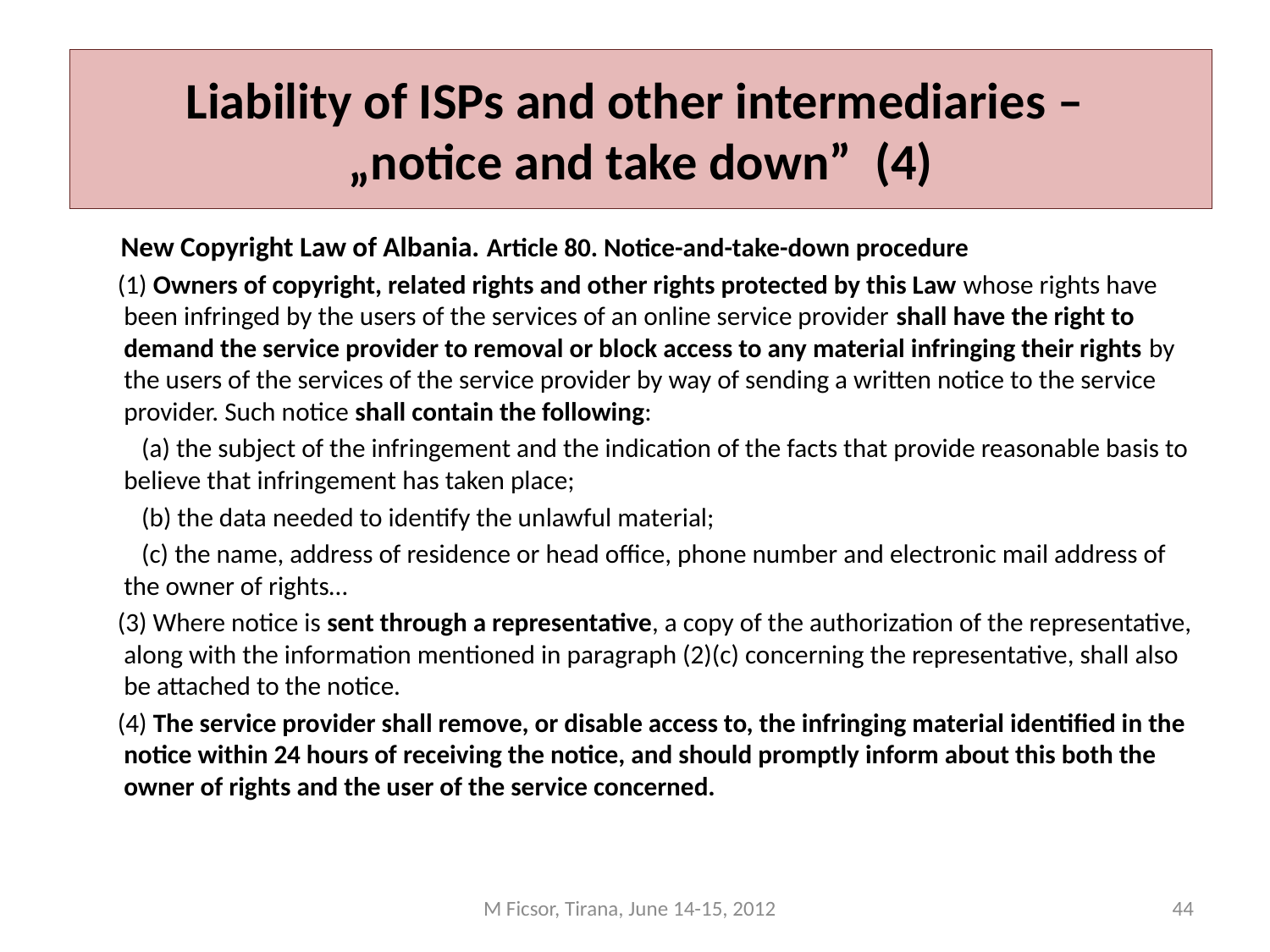

# Liability of ISPs and other intermediaries – „notice and take down”  (4)
       New Copyright Law of Albania. Article 80. Notice-and-take-down procedure
       (1) Owners of copyright, related rights and other rights protected by this Law whose rights have been infringed by the users of the services of an online service provider shall have the right to demand the service provider to removal or block access to any material infringing their rights by the users of the services of the service provider by way of sending a written notice to the service provider. Such notice shall contain the following:
           (a) the subject of the infringement and the indication of the facts that provide reasonable basis to believe that infringement has taken place;
           (b) the data needed to identify the unlawful material;
           (c) the name, address of residence or head office, phone number and electronic mail address of the owner of rights…
       (3) Where notice is sent through a representative, a copy of the authorization of the representative, along with the information mentioned in paragraph (2)(c) concerning the representative, shall also be attached to the notice.
       (4) The service provider shall remove, or disable access to, the infringing material identified in the notice within 24 hours of receiving the notice, and should promptly inform about this both the owner of rights and the user of the service concerned.

M Ficsor, Tirana, June 14-15, 2012
44